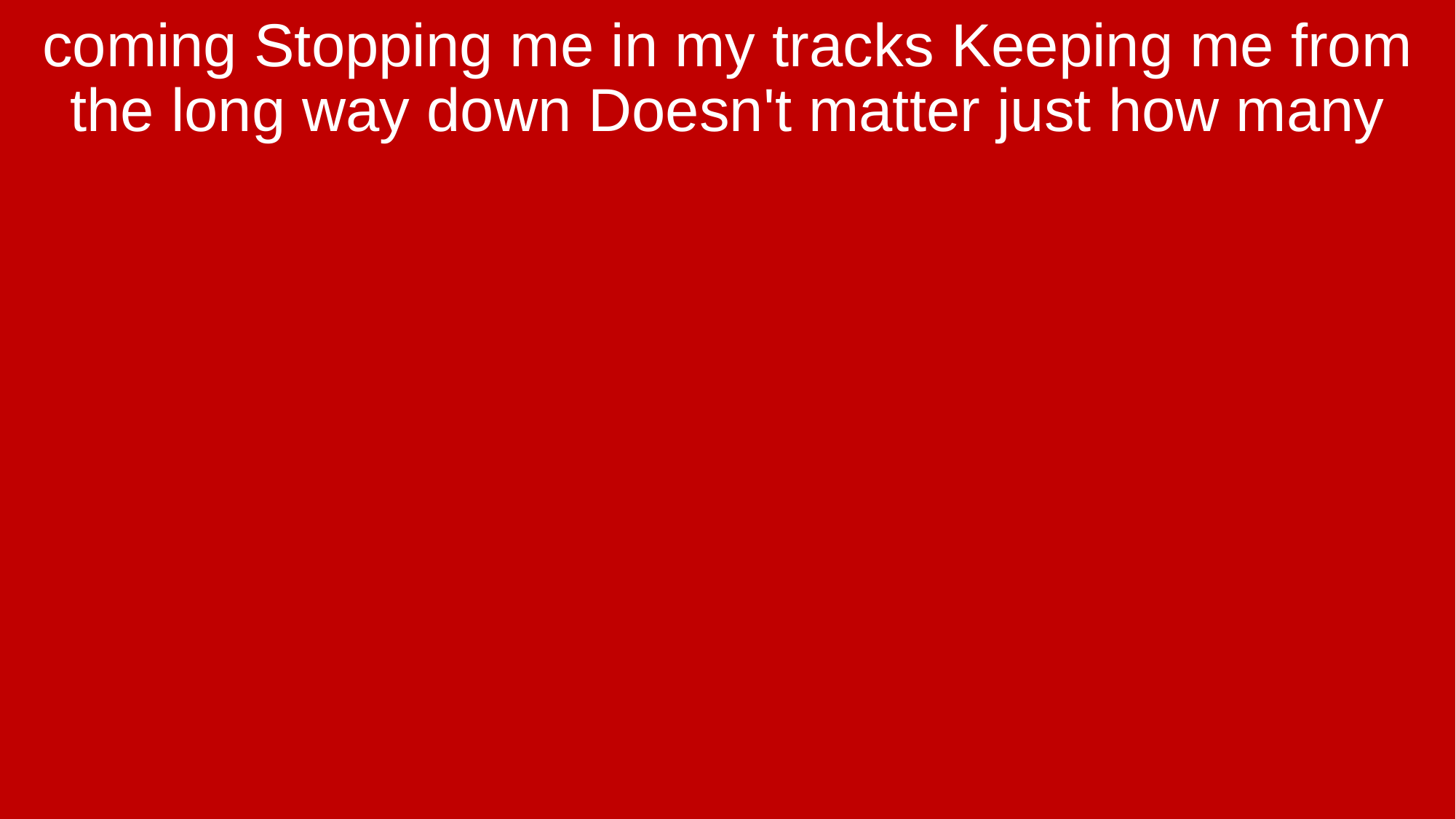

coming Stopping me in my tracks Keeping me from the long way down Doesn't matter just how many